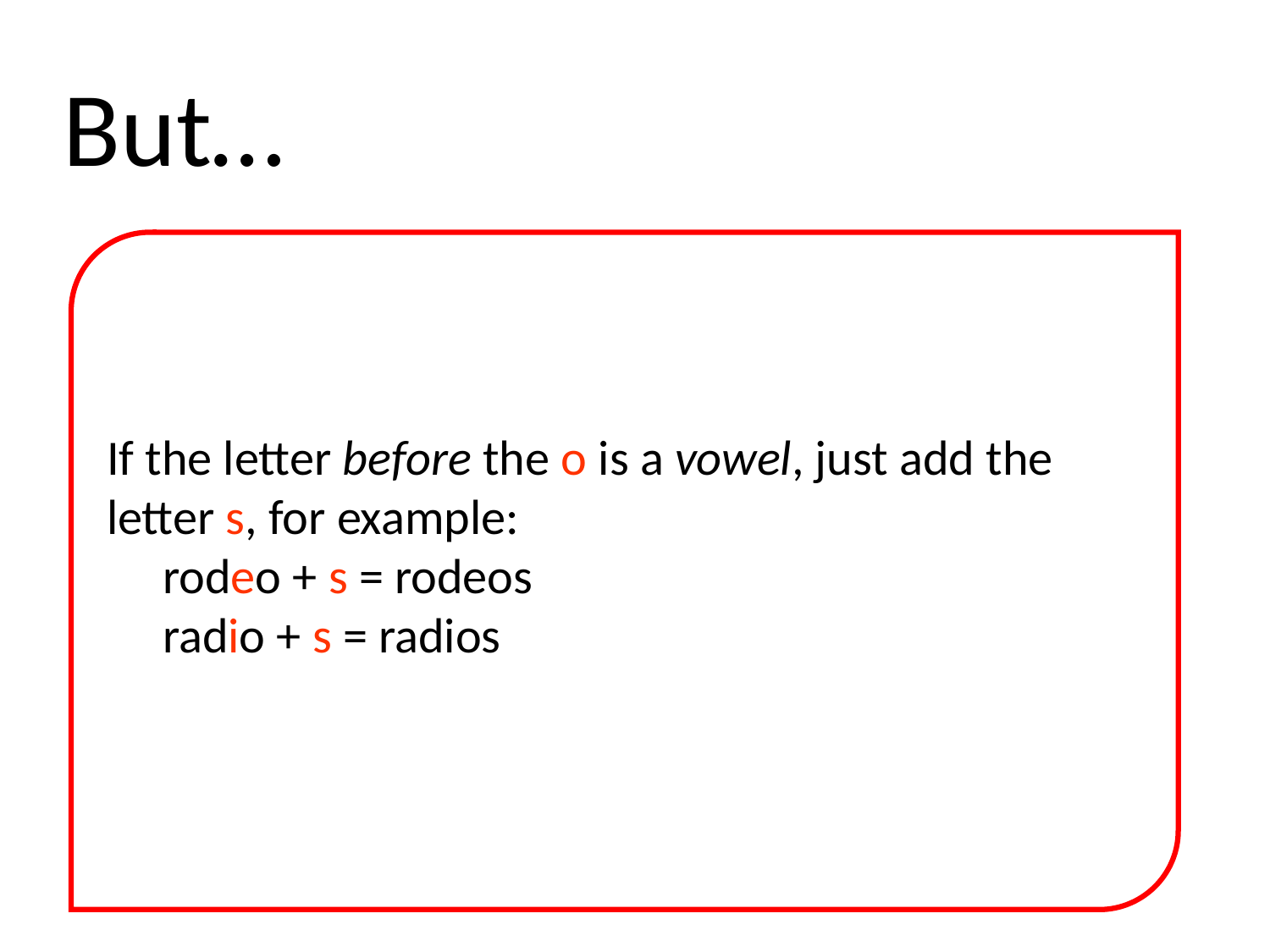

# But…
If the letter before the o is a vowel, just add the letter s, for example:
     rodeo + s = rodeos
     radio + s = radios